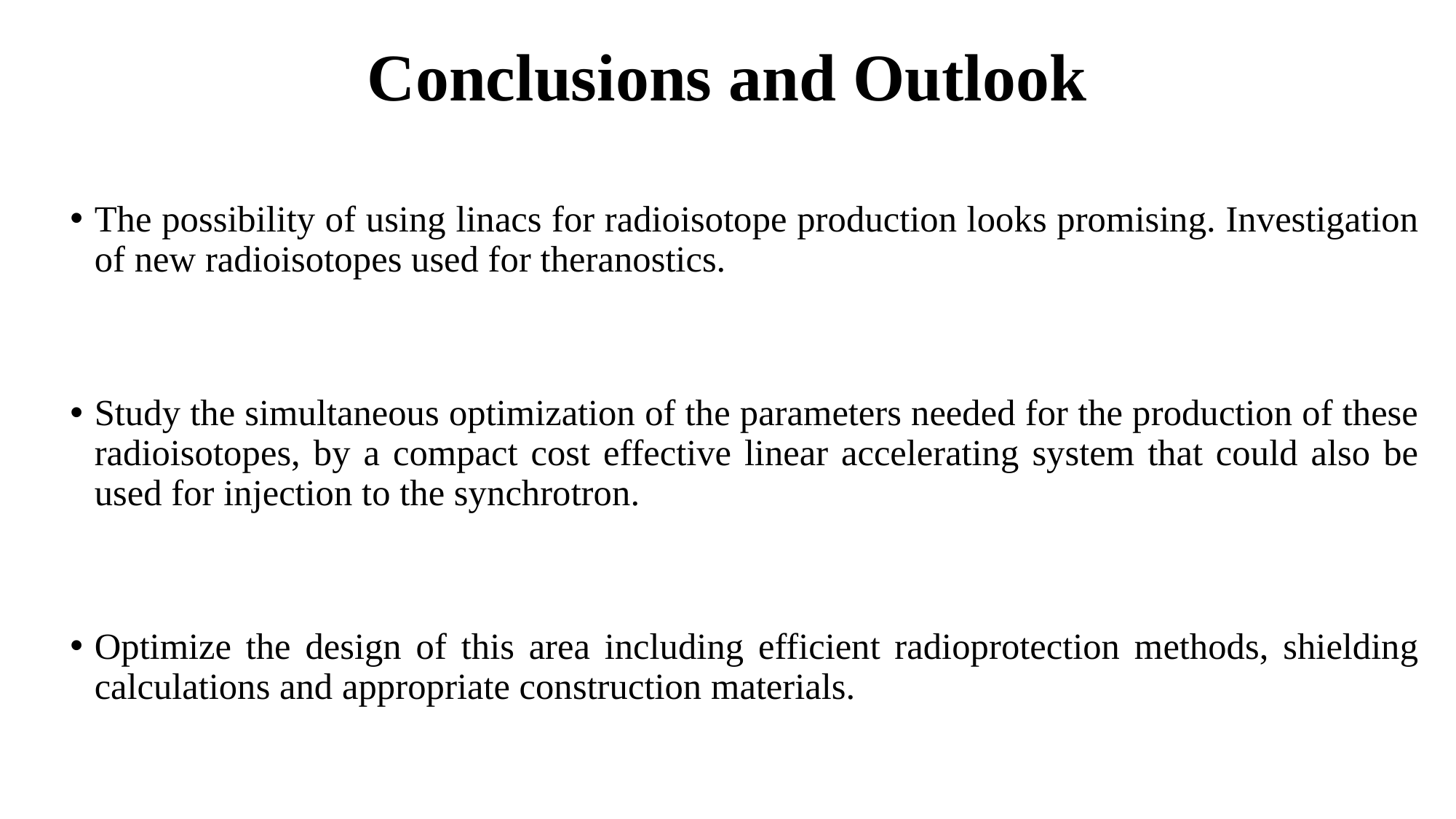

# Conclusions and Outlook
The possibility of using linacs for radioisotope production looks promising. Investigation of new radioisotopes used for theranostics.

Study the simultaneous optimization of the parameters needed for the production of these radioisotopes, by a compact cost effective linear accelerating system that could also be used for injection to the synchrotron.

Optimize the design of this area including efficient radioprotection methods, shielding calculations and appropriate construction materials.